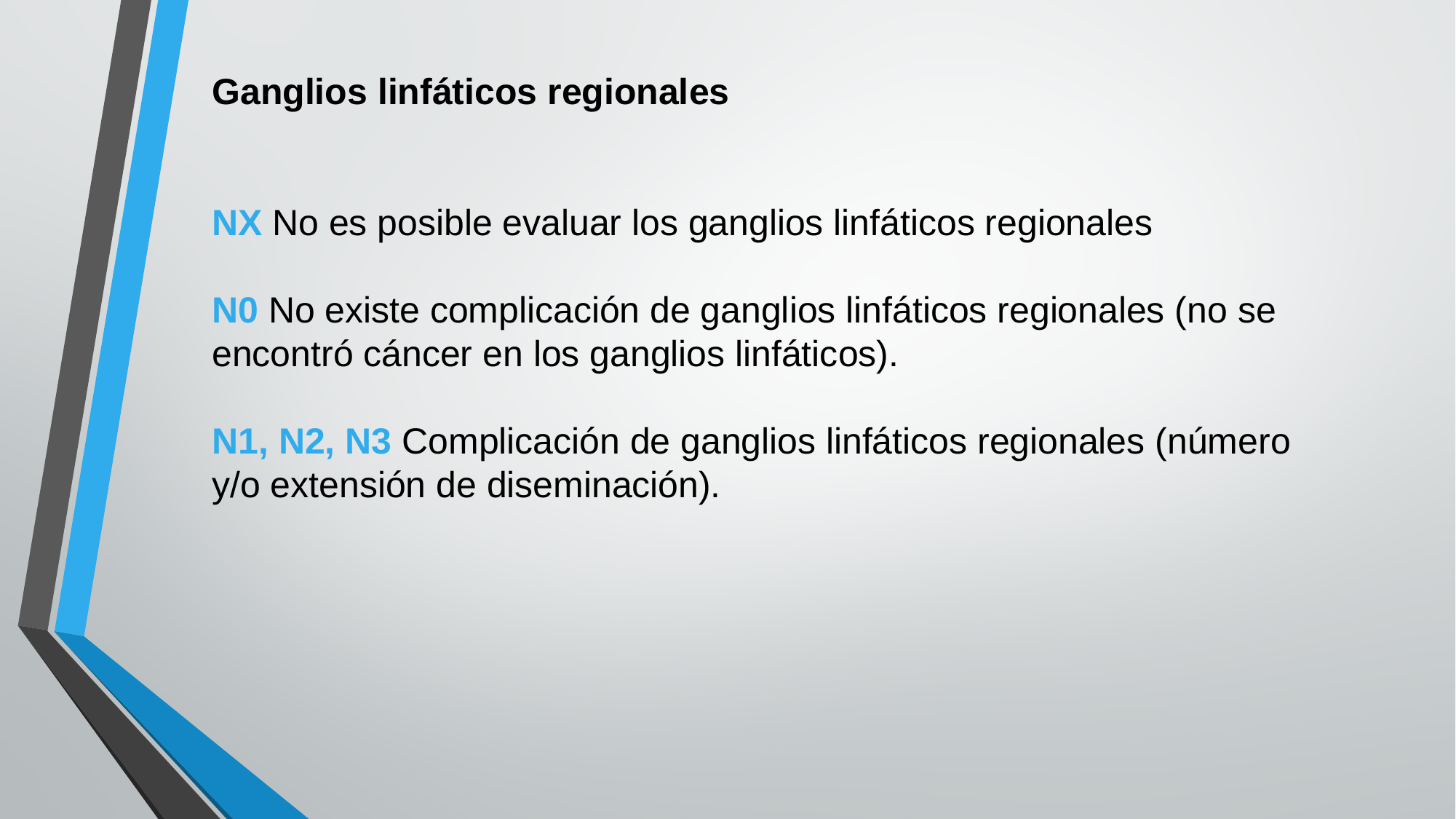

Ganglios linfáticos regionales

NX No es posible evaluar los ganglios linfáticos regionales

N0 No existe complicación de ganglios linfáticos regionales (no se encontró cáncer en los ganglios linfáticos).

N1, N2, N3 Complicación de ganglios linfáticos regionales (número y/o extensión de diseminación).